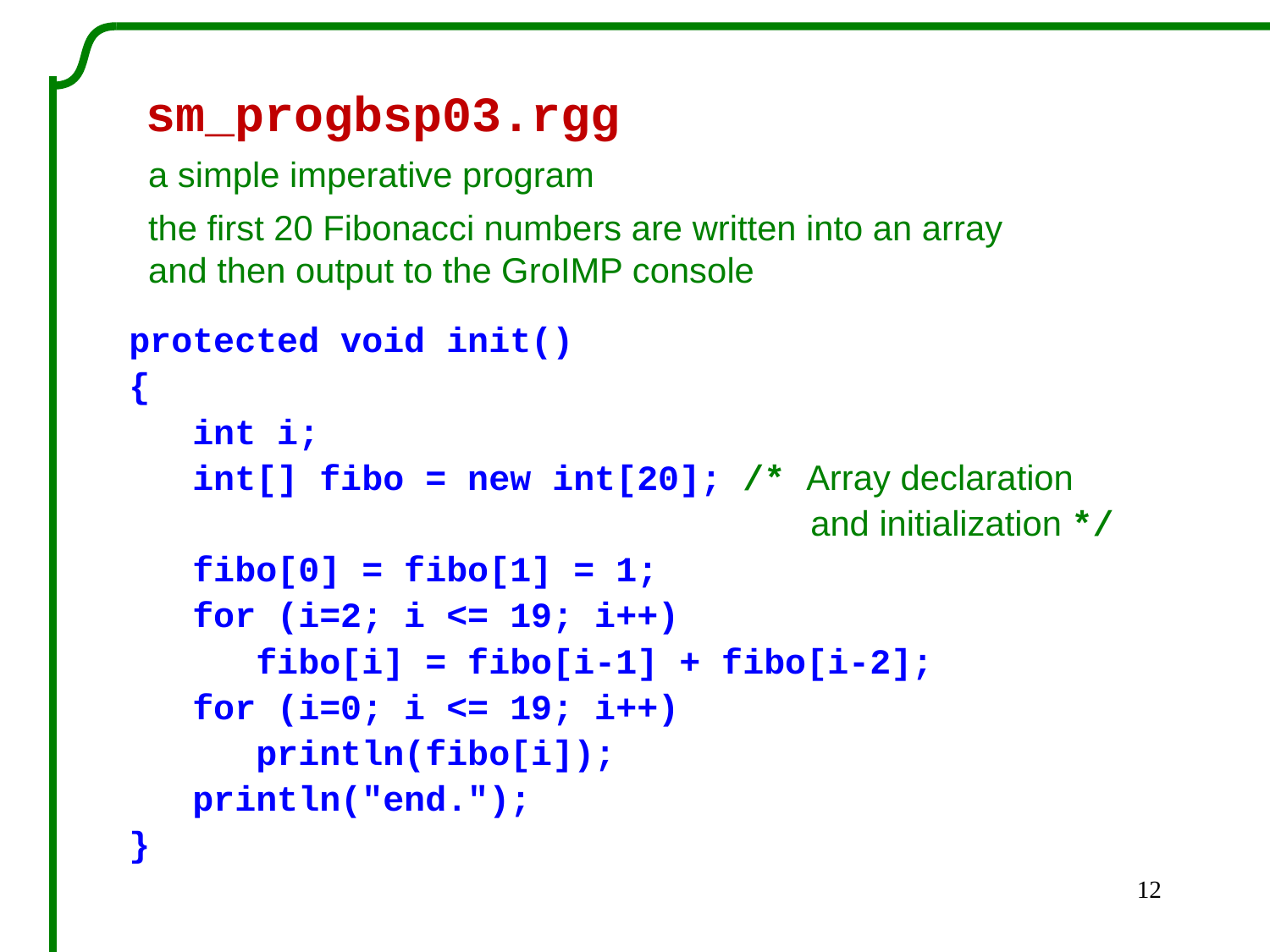

sm_progbsp03.rgg
  a simple imperative program
  the first 20 Fibonacci numbers are written into an array
  and then output to the GroIMP console

protected void init()
{
   int i;
   int[] fibo = new int[20]; /* Array declaration
                                                                      and initialization */
   fibo[0] = fibo[1] = 1;
   for (i=2; i <= 19; i++)
      fibo[i] = fibo[i-1] + fibo[i-2];
   for (i=0; i <= 19; i++)
      println(fibo[i]);
   println("end.");
}
12